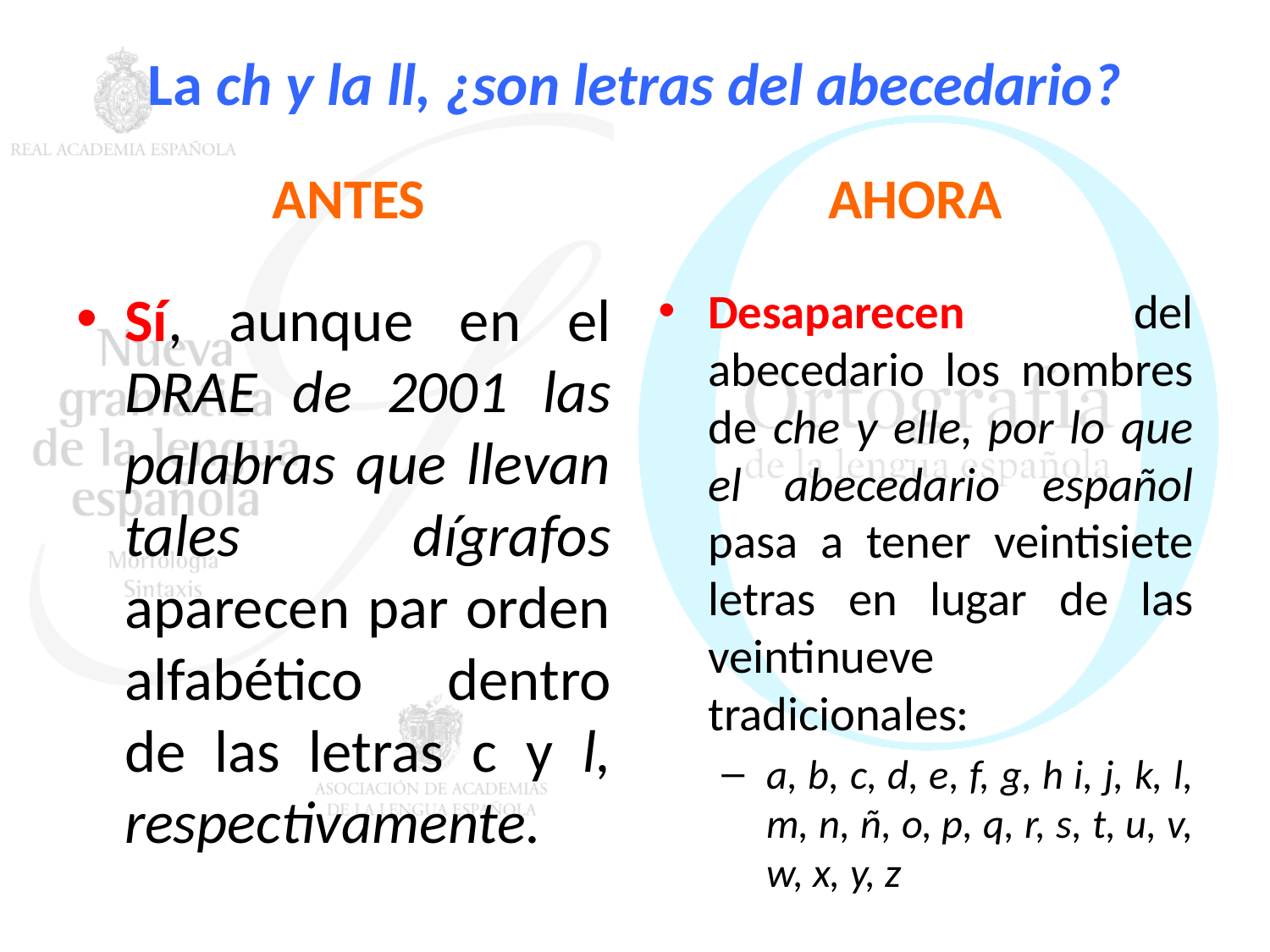

# La ch y la ll, ¿son letras del abecedario?
ANTES
AHORA
Sí, aunque en el DRAE de 2001 las palabras que llevan tales dígrafos aparecen par orden alfabético dentro de las letras c y l, respectivamente.
Desaparecen del abecedario los nombres de che y elle, por lo que el abecedario español pasa a tener veintisiete letras en lugar de las veintinueve tradicionales:
a, b, c, d, e, f, g, h i, j, k, l, m, n, ñ, o, p, q, r, s, t, u, v, w, x, y, z